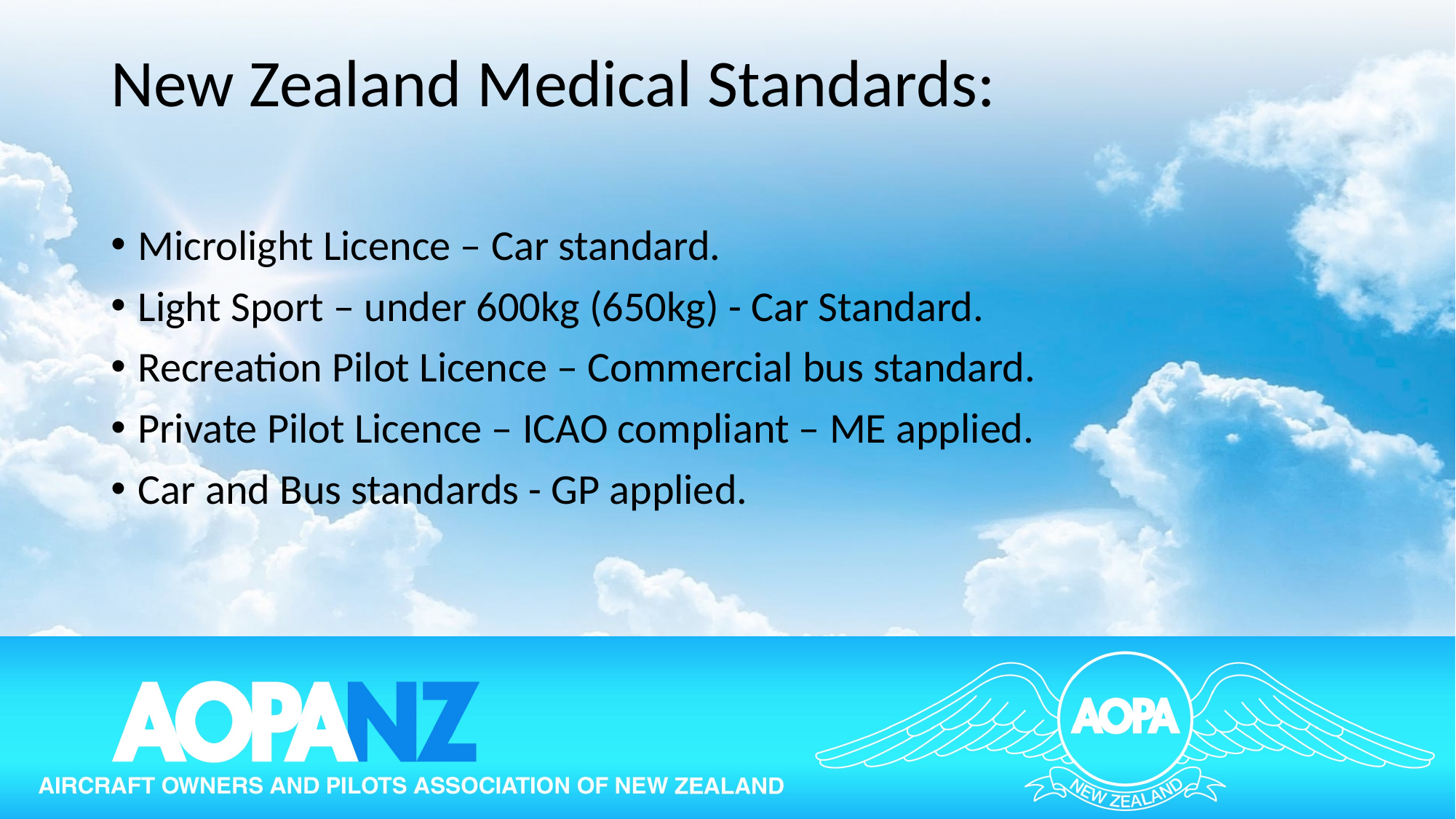

# New Zealand Medical Standards:
Microlight Licence – Car standard.
Light Sport – under 600kg (650kg) - Car Standard.
Recreation Pilot Licence – Commercial bus standard.
Private Pilot Licence – ICAO compliant – ME applied.
Car and Bus standards - GP applied.